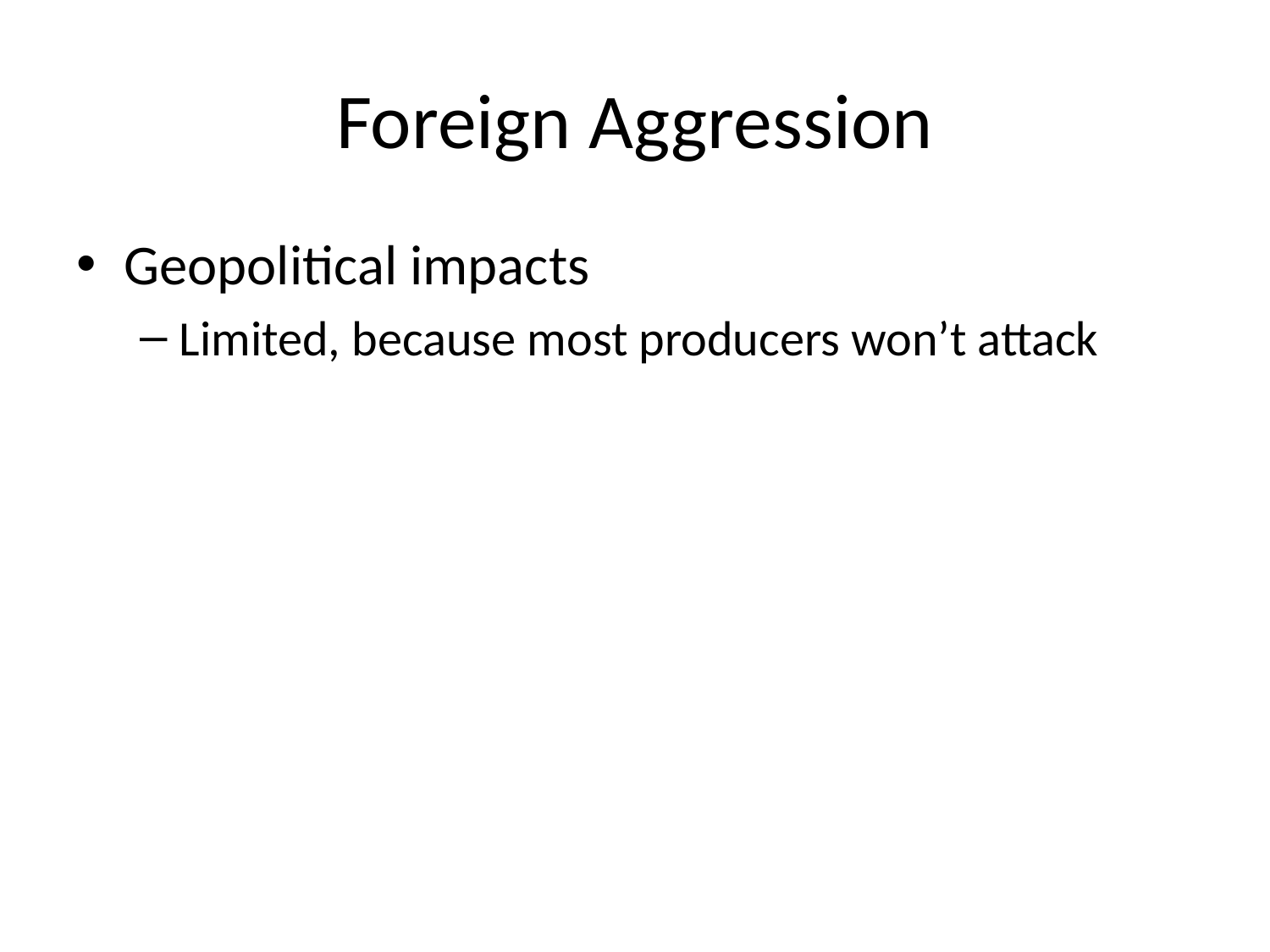

# Foreign Aggression
Geopolitical impacts
Limited, because most producers won’t attack